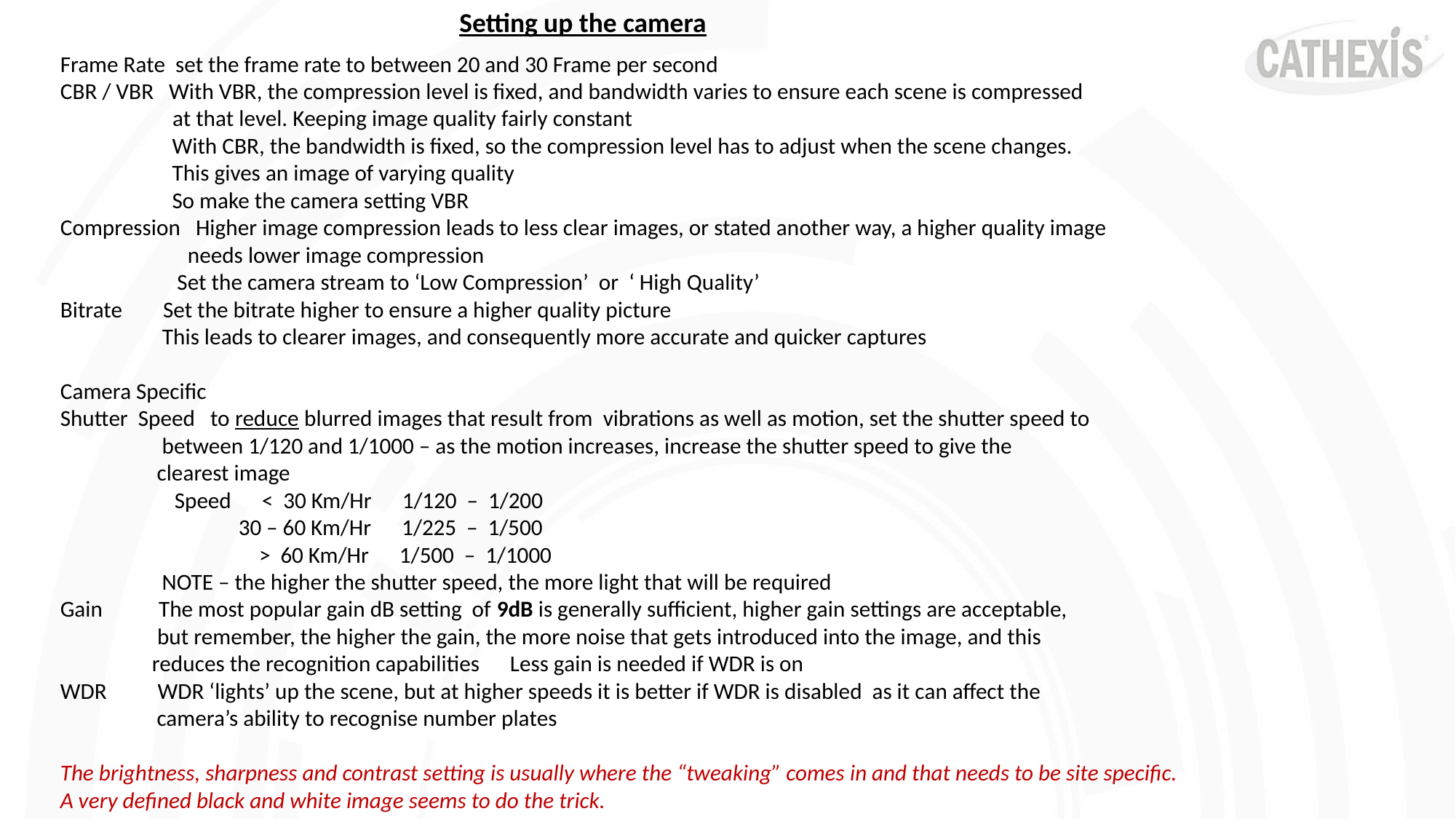

Setting up the camera
Frame Rate  set the frame rate to between 20 and 30 Frame per second
CBR / VBR   With VBR, the compression level is fixed, and bandwidth varies to ensure each scene is compressed
                      at that level. Keeping image quality fairly constant
                      With CBR, the bandwidth is fixed, so the compression level has to adjust when the scene changes.
                      This gives an image of varying quality
                      So make the camera setting VBR
Compression   Higher image compression leads to less clear images, or stated another way, a higher quality image
                         needs lower image compression
                       Set the camera stream to ‘Low Compression’  or  ‘ High Quality’
Bitrate        Set the bitrate higher to ensure a higher quality picture
                    This leads to clearer images, and consequently more accurate and quicker captures

Camera Specific
Shutter  Speed   to reduce blurred images that result from  vibrations as well as motion, set the shutter speed to
                    between 1/120 and 1/1000 – as the motion increases, increase the shutter speed to give the
                   clearest image
	 Speed      <  30 Km/Hr      1/120  –  1/200
                                   30 – 60 Km/Hr      1/225  –  1/500
                                       >  60 Km/Hr      1/500  –  1/1000
                    NOTE – the higher the shutter speed, the more light that will be required
Gain           The most popular gain dB setting  of 9dB is generally sufficient, higher gain settings are acceptable,
                   but remember, the higher the gain, the more noise that gets introduced into the image, and this
                  reduces the recognition capabilities      Less gain is needed if WDR is on
WDR          WDR ‘lights’ up the scene, but at higher speeds it is better if WDR is disabled  as it can affect the
                   camera’s ability to recognise number plates

The brightness, sharpness and contrast setting is usually where the “tweaking” comes in and that needs to be site specific.
A very defined black and white image seems to do the trick.